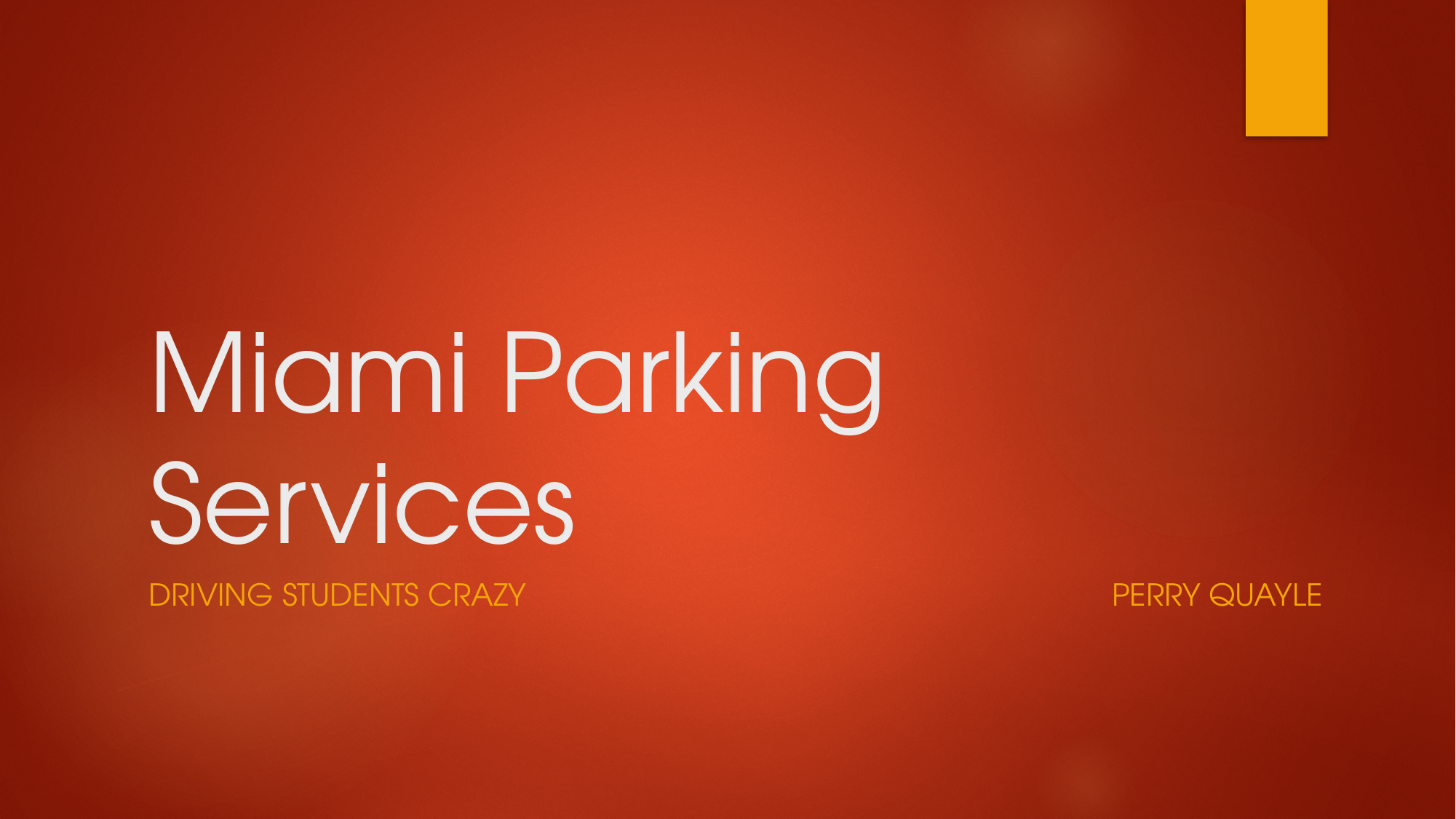

# Miami Parking Services
Driving Students crazy                                                                      Perry Quayle